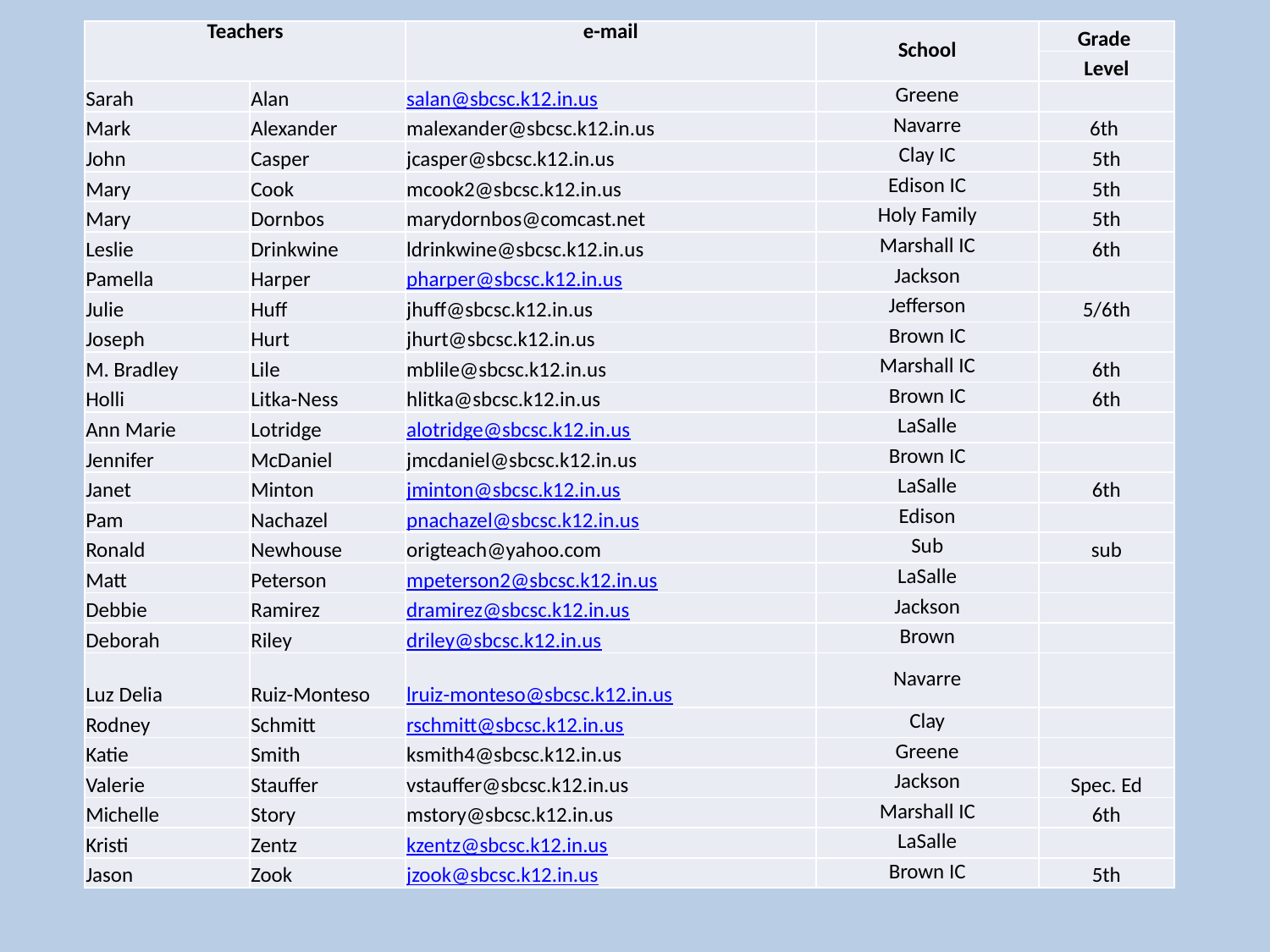

| Teachers |  | e-mail | School | Grade |
| --- | --- | --- | --- | --- |
|  |  |  |  | Level |
| Sarah | Alan | salan@sbcsc.k12.in.us | Greene |  |
| Mark | Alexander | malexander@sbcsc.k12.in.us | Navarre | 6th |
| John | Casper | jcasper@sbcsc.k12.in.us | Clay IC | 5th |
| Mary | Cook | mcook2@sbcsc.k12.in.us | Edison IC | 5th |
| Mary | Dornbos | marydornbos@comcast.net | Holy Family | 5th |
| Leslie | Drinkwine | ldrinkwine@sbcsc.k12.in.us | Marshall IC | 6th |
| Pamella | Harper | pharper@sbcsc.k12.in.us | Jackson |  |
| Julie | Huff | jhuff@sbcsc.k12.in.us | Jefferson | 5/6th |
| Joseph | Hurt | jhurt@sbcsc.k12.in.us | Brown IC |  |
| M. Bradley | Lile | mblile@sbcsc.k12.in.us | Marshall IC | 6th |
| Holli | Litka-Ness | hlitka@sbcsc.k12.in.us | Brown IC | 6th |
| Ann Marie | Lotridge | alotridge@sbcsc.k12.in.us | LaSalle |  |
| Jennifer | McDaniel | jmcdaniel@sbcsc.k12.in.us | Brown IC |  |
| Janet | Minton | jminton@sbcsc.k12.in.us | LaSalle | 6th |
| Pam | Nachazel | pnachazel@sbcsc.k12.in.us | Edison |  |
| Ronald | Newhouse | origteach@yahoo.com | Sub | sub |
| Matt | Peterson | mpeterson2@sbcsc.k12.in.us | LaSalle |  |
| Debbie | Ramirez | dramirez@sbcsc.k12.in.us | Jackson |  |
| Deborah | Riley | driley@sbcsc.k12.in.us | Brown |  |
| Luz Delia | Ruiz-Monteso | lruiz-monteso@sbcsc.k12.in.us | Navarre |  |
| Rodney | Schmitt | rschmitt@sbcsc.k12.in.us | Clay |  |
| Katie | Smith | ksmith4@sbcsc.k12.in.us | Greene |  |
| Valerie | Stauffer | vstauffer@sbcsc.k12.in.us | Jackson | Spec. Ed |
| Michelle | Story | mstory@sbcsc.k12.in.us | Marshall IC | 6th |
| Kristi | Zentz | kzentz@sbcsc.k12.in.us | LaSalle |  |
| Jason | Zook | jzook@sbcsc.k12.in.us | Brown IC | 5th |